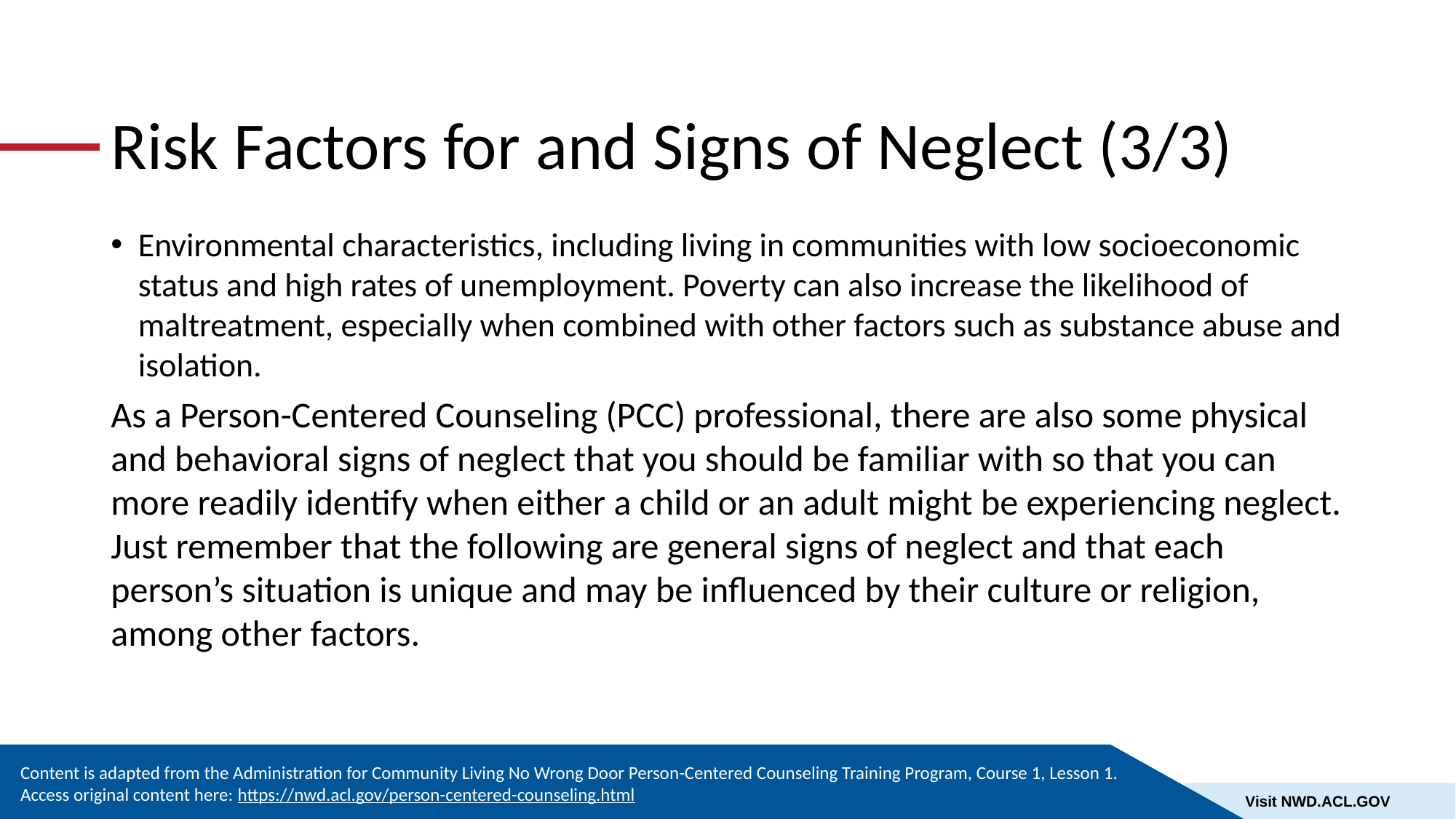

# Risk Factors for and Signs of Neglect (3/3)
Environmental characteristics, including living in communities with low socioeconomic status and high rates of unemployment. Poverty can also increase the likelihood of maltreatment, especially when combined with other factors such as substance abuse and isolation.
As a Person-Centered Counseling (PCC) professional, there are also some physical and behavioral signs of neglect that you should be familiar with so that you can more readily identify when either a child or an adult might be experiencing neglect. Just remember that the following are general signs of neglect and that each person’s situation is unique and may be influenced by their culture or religion, among other factors.